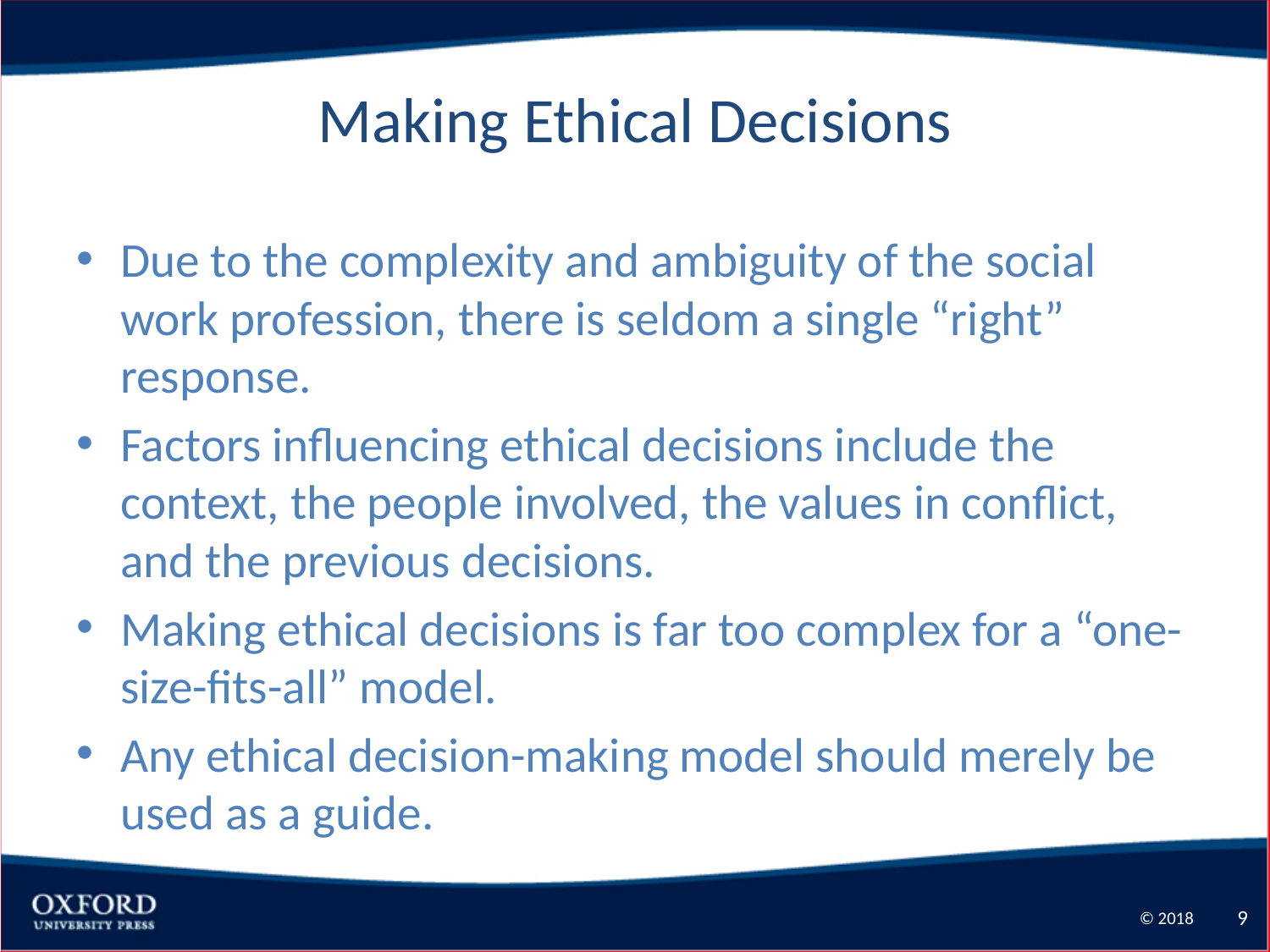

# Making Ethical Decisions
Due to the complexity and ambiguity of the social work profession, there is seldom a single “right” response.
Factors influencing ethical decisions include the context, the people involved, the values in conflict, and the previous decisions.
Making ethical decisions is far too complex for a “one-size-fits-all” model.
Any ethical decision-making model should merely be used as a guide.